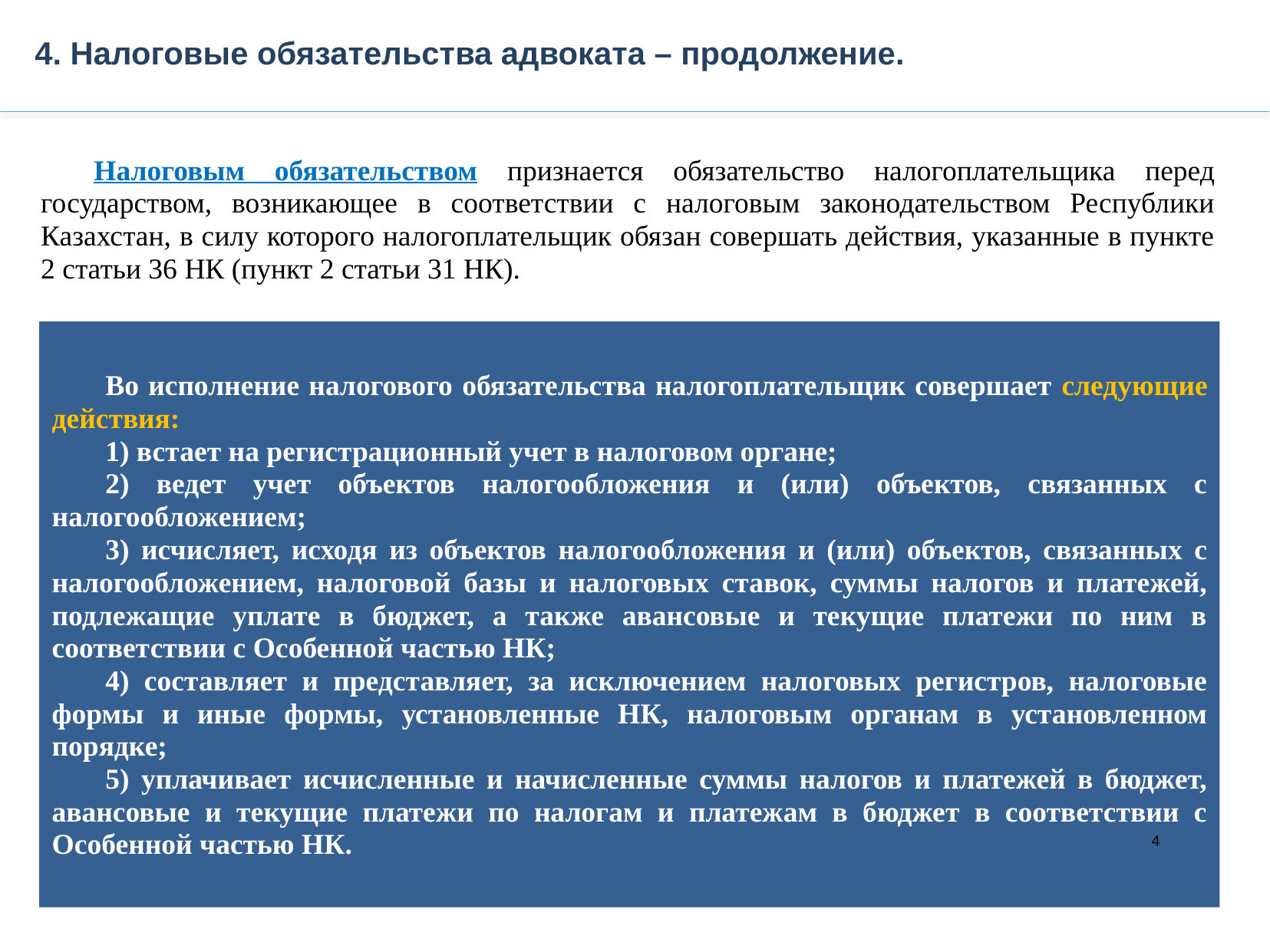

4. Налоговые обязательства адвоката – продолжение.
Налоговым обязательством признается обязательство налогоплательщика перед государством, возникающее в соответствии с налоговым законодательством Республики Казахстан, в силу которого налогоплательщик обязан совершать действия, указанные в пункте 2 статьи 36 НК (пункт 2 статьи 31 НК).

Во исполнение налогового обязательства налогоплательщик совершает следующие действия:
1) встает на регистрационный учет в налоговом органе;
2) ведет учет объектов налогообложения и (или) объектов, связанных с налогообложением;
3) исчисляет, исходя из объектов налогообложения и (или) объектов, связанных с налогообложением, налоговой базы и налоговых ставок, суммы налогов и платежей, подлежащие уплате в бюджет, а также авансовые и текущие платежи по ним в соответствии с Особенной частью НК;
4) составляет и представляет, за исключением налоговых регистров, налоговые формы и иные формы, установленные НК, налоговым органам в установленном порядке;
5) уплачивает исчисленные и начисленные суммы налогов и платежей в бюджет, авансовые и текущие платежи по налогам и платежам в бюджет в соответствии с Особенной частью НК.

4